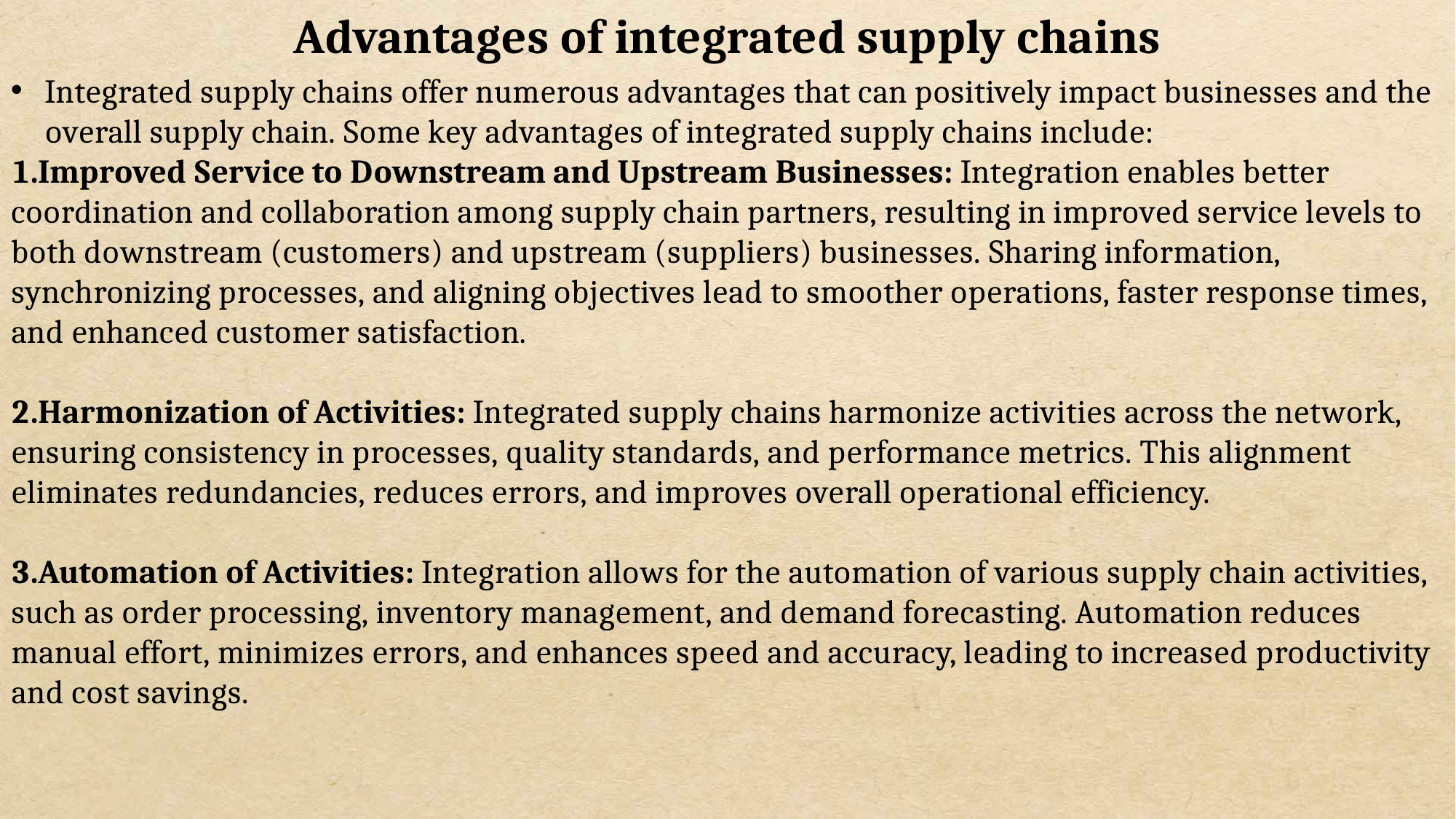

Advantages of integrated supply chains
Integrated supply chains offer numerous advantages that can positively impact businesses and the overall supply chain. Some key advantages of integrated supply chains include:
Improved Service to Downstream and Upstream Businesses: Integration enables better coordination and collaboration among supply chain partners, resulting in improved service levels to both downstream (customers) and upstream (suppliers) businesses. Sharing information, synchronizing processes, and aligning objectives lead to smoother operations, faster response times, and enhanced customer satisfaction.

Harmonization of Activities: Integrated supply chains harmonize activities across the network, ensuring consistency in processes, quality standards, and performance metrics. This alignment eliminates redundancies, reduces errors, and improves overall operational efficiency.

Automation of Activities: Integration allows for the automation of various supply chain activities, such as order processing, inventory management, and demand forecasting. Automation reduces manual effort, minimizes errors, and enhances speed and accuracy, leading to increased productivity and cost savings.